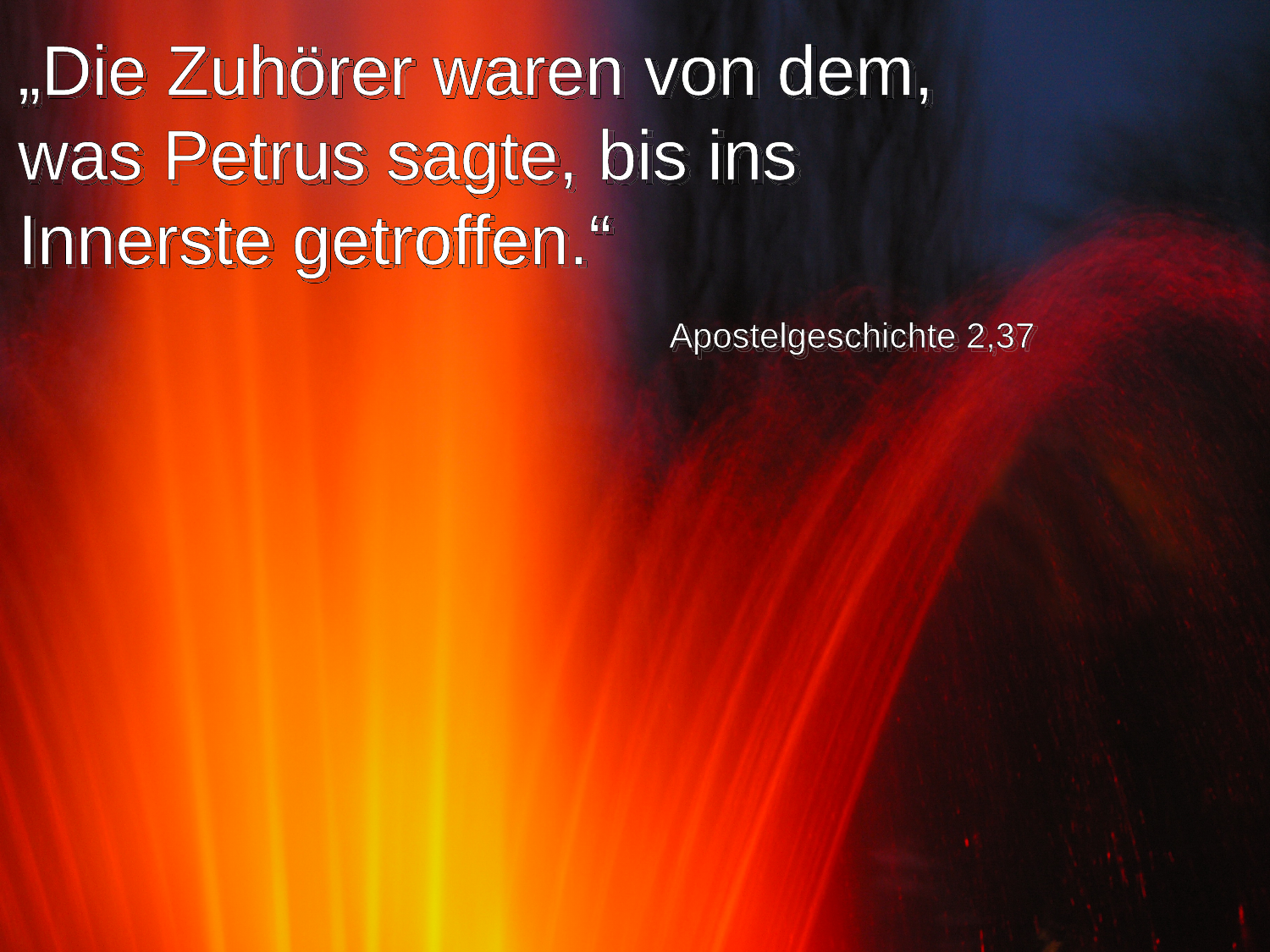

# „Die Zuhörer waren von dem, was Petrus sagte, bis ins Innerste getroffen.“
Apostelgeschichte 2,37